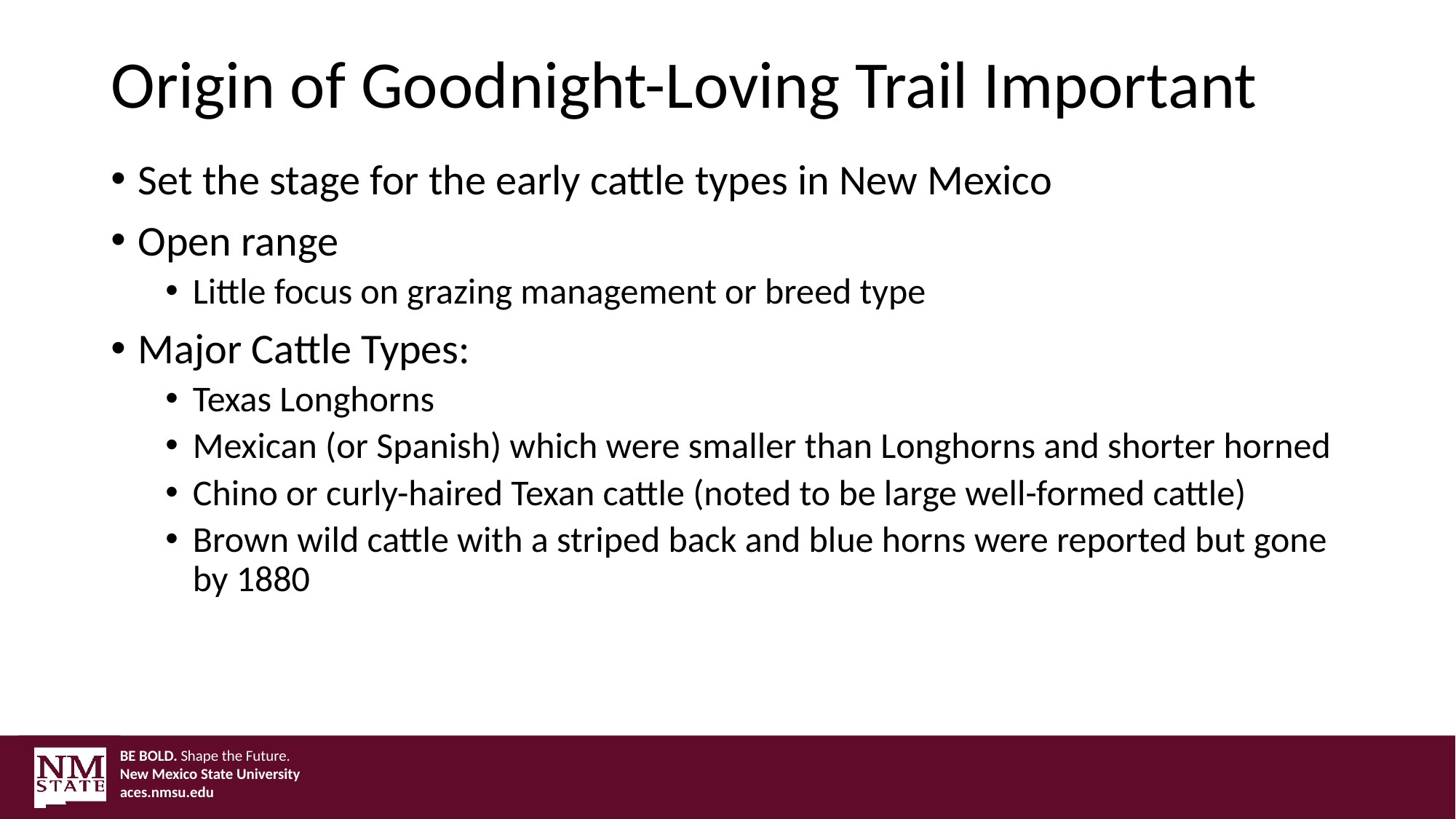

# Origin of Goodnight-Loving Trail Important
Set the stage for the early cattle types in New Mexico
Open range
Little focus on grazing management or breed type
Major Cattle Types:
Texas Longhorns
Mexican (or Spanish) which were smaller than Longhorns and shorter horned
Chino or curly-haired Texan cattle (noted to be large well-formed cattle)
Brown wild cattle with a striped back and blue horns were reported but gone by 1880